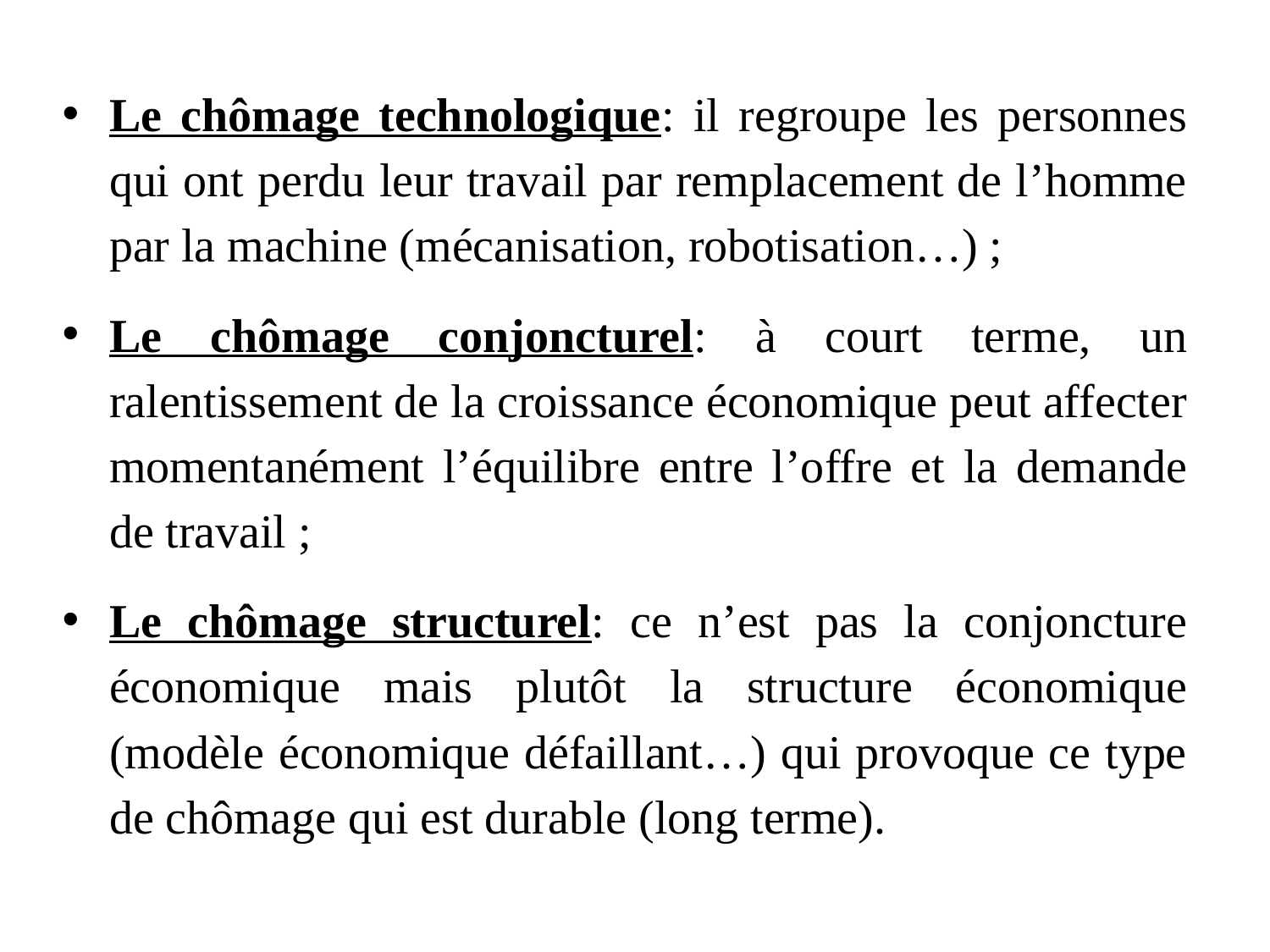

Le chômage technologique: il regroupe les personnes qui ont perdu leur travail par remplacement de l’homme par la machine (mécanisation, robotisation…) ;
Le chômage conjoncturel: à court terme, un ralentissement de la croissance économique peut affecter momentanément l’équilibre entre l’offre et la demande de travail ;
Le chômage structurel: ce n’est pas la conjoncture économique mais plutôt la structure économique (modèle économique défaillant…) qui provoque ce type de chômage qui est durable (long terme).